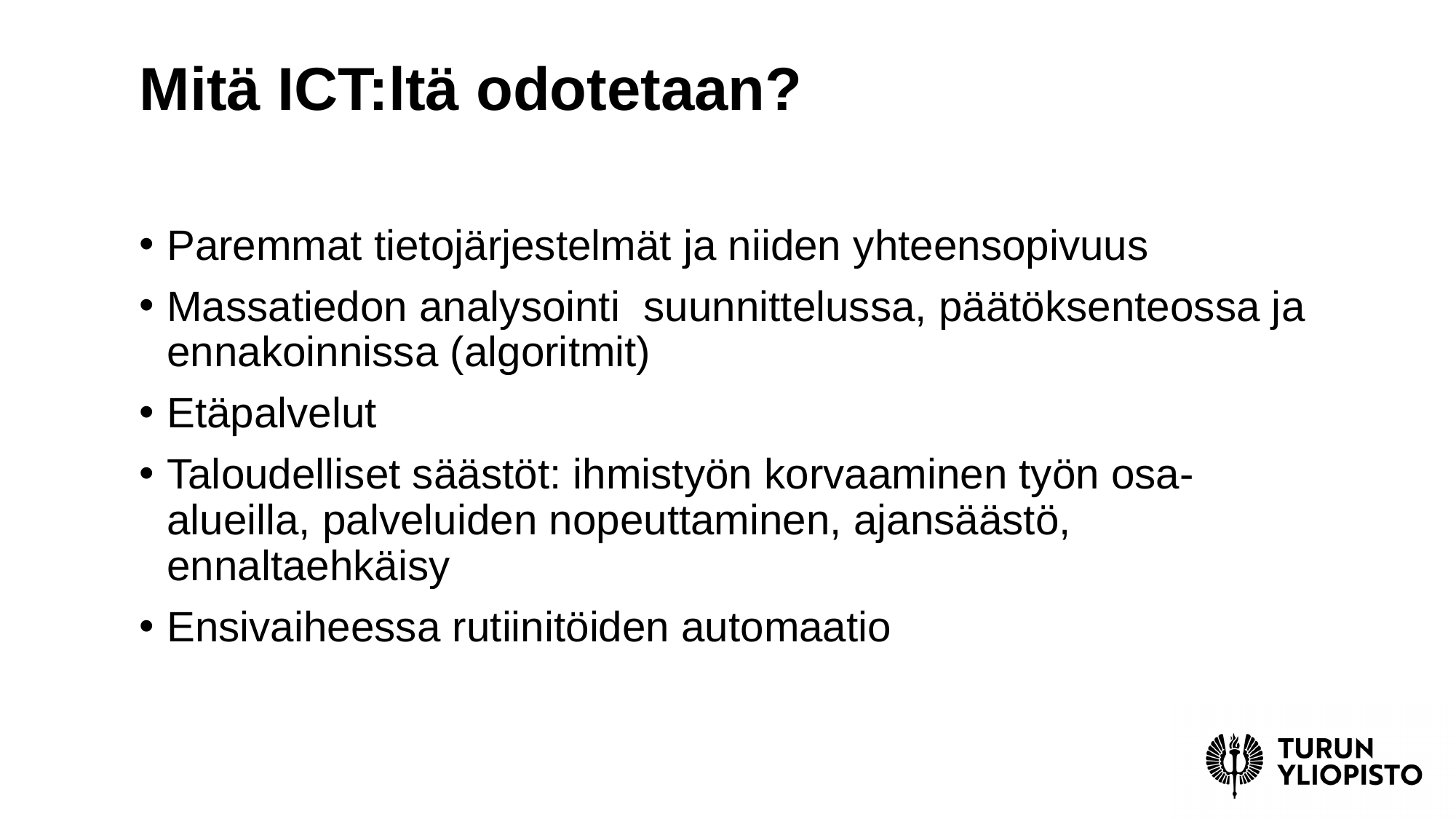

# Mitä ICT:ltä odotetaan?
Paremmat tietojärjestelmät ja niiden yhteensopivuus
Massatiedon analysointi  suunnittelussa, päätöksenteossa ja ennakoinnissa (algoritmit)
Etäpalvelut
Taloudelliset säästöt: ihmistyön korvaaminen työn osa-alueilla, palveluiden nopeuttaminen, ajansäästö, ennaltaehkäisy
Ensivaiheessa rutiinitöiden automaatio